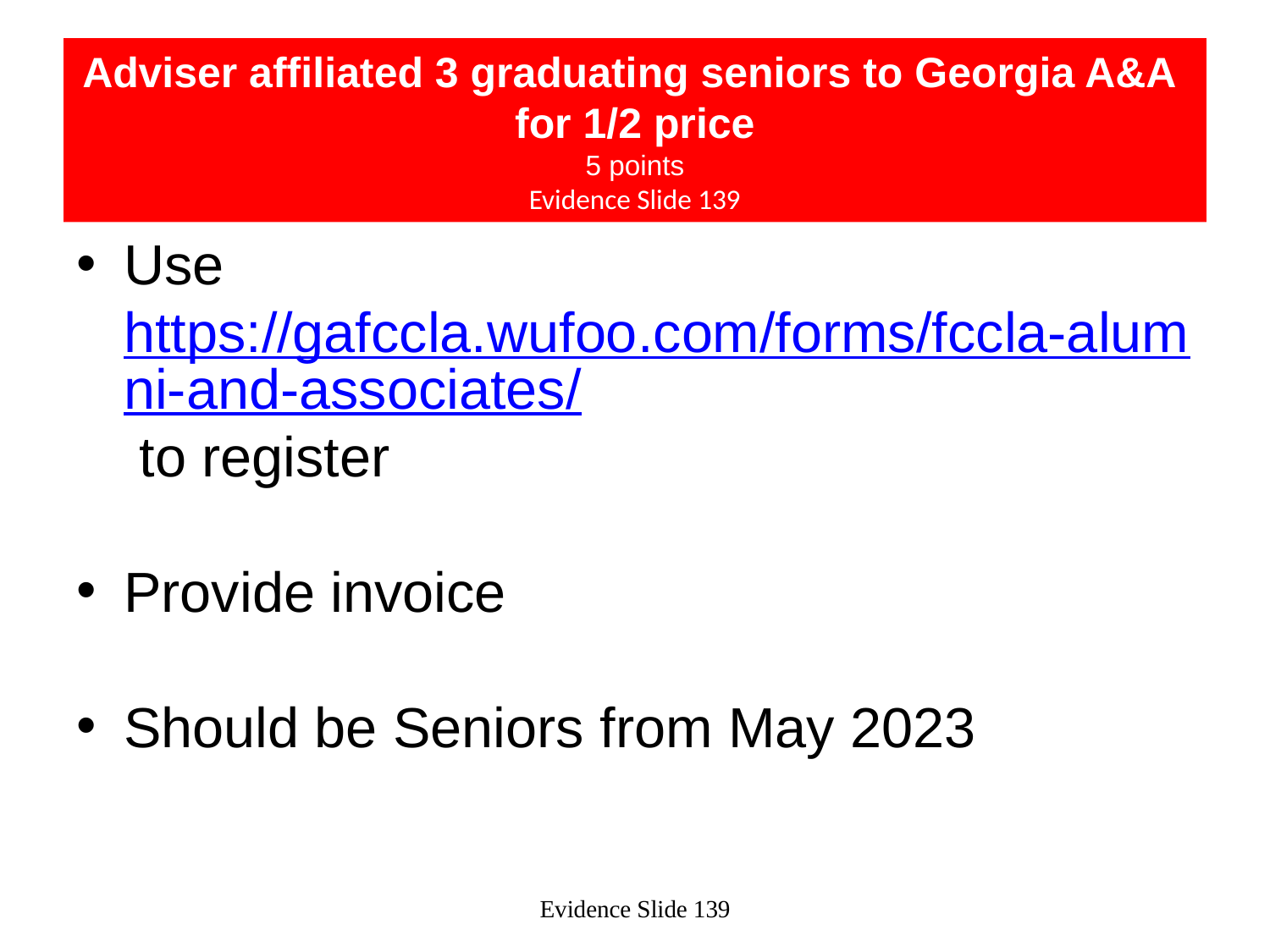

# Adviser affiliated 3 graduating seniors to Georgia A&A for 1/2 price 5 points Evidence Slide 139
Use https://gafccla.wufoo.com/forms/fccla-alumni-and-associates/ to register

Provide invoice

Should be Seniors from May 2023
Evidence Slide 139